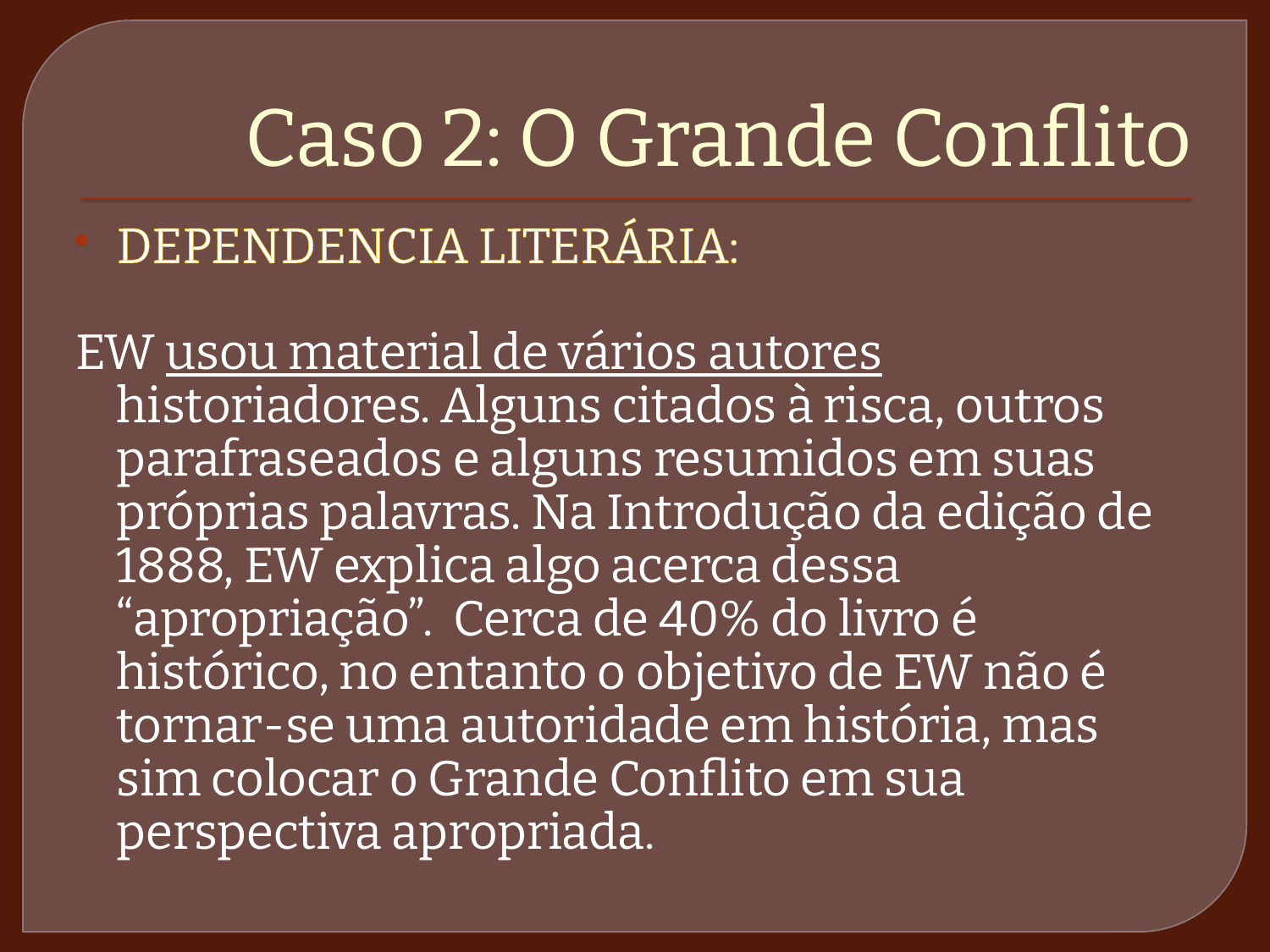

# Caso 2: O Grande Conflito

DEPENDENCIA LITERÁRIA:

EW usou material de vários autores historiadores. Alguns citados à risca, outros parafraseados e alguns resumidos em suas próprias palavras. Na Introdução da edição de 1888, EW explica algo acerca dessa “apropriação”.  Cerca de 40% do livro é histórico, no entanto o objetivo de EW não é tornar-se uma autoridade em história, mas sim colocar o Grande Conflito em sua perspectiva apropriada.